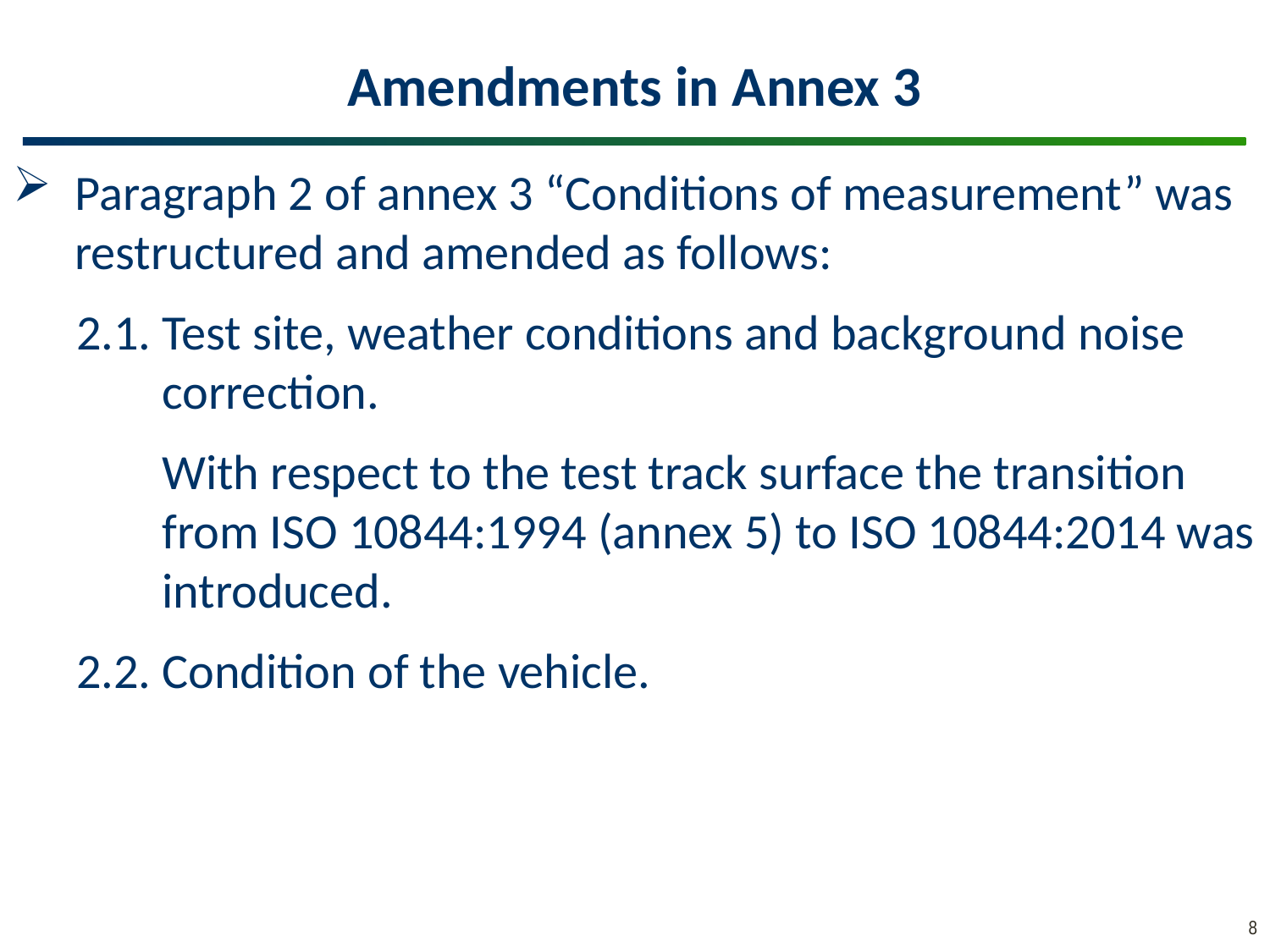

# Amendments in Annex 3
Paragraph 2 of annex 3 “Conditions of measurement” was restructured and amended as follows:
2.1.	Test site, weather conditions and background noise correction.
	With respect to the test track surface the transition from ISO 10844:1994 (annex 5) to ISO 10844:2014 was introduced.
2.2.	Condition of the vehicle.

8